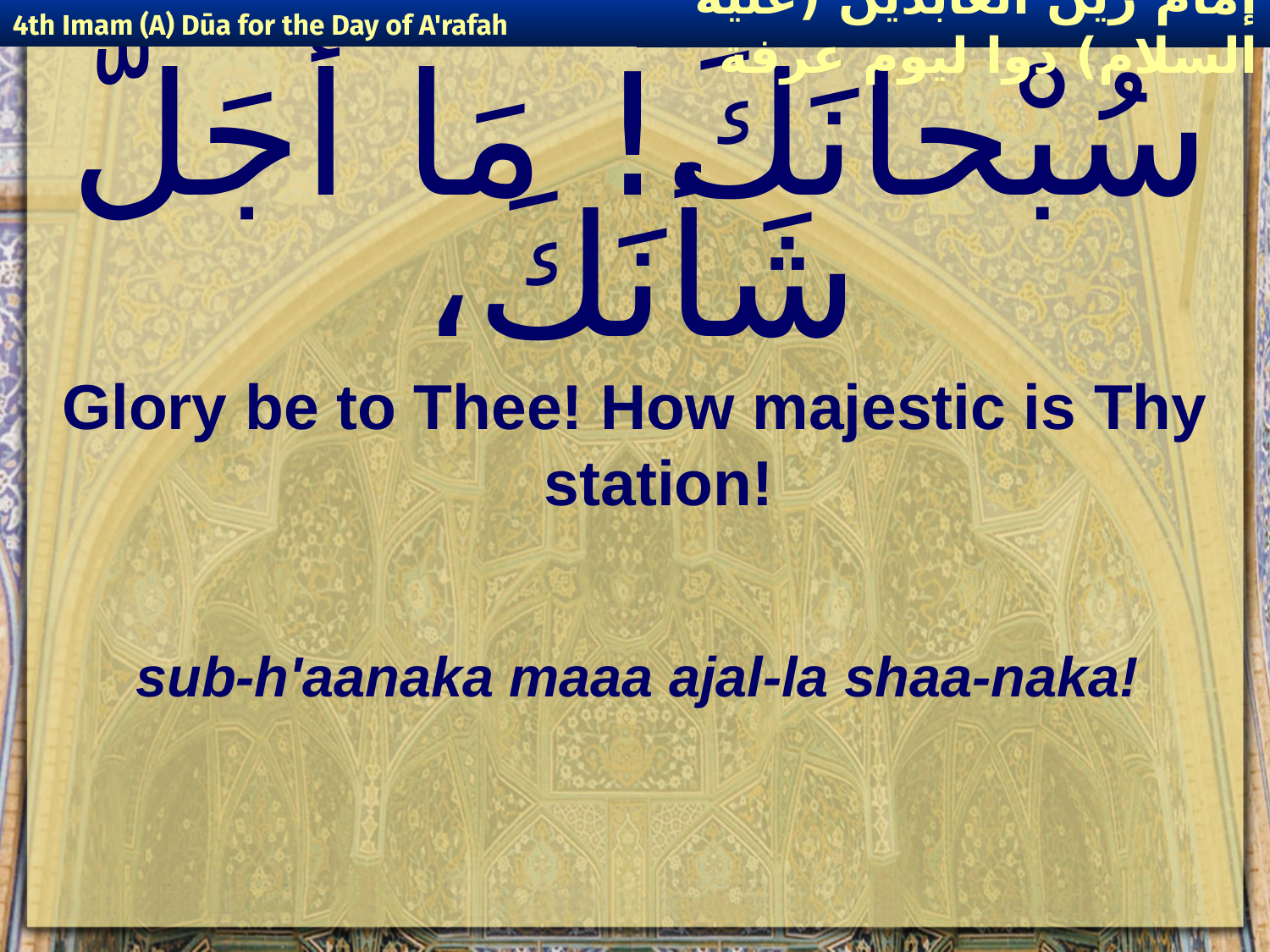

4th Imam (A) Dūa for the Day of A'rafah
إمام زين العابدين (عليه السلام) دوا ليوم عرفة
# سُبْحانَكَ! مَا أَجَلَّ شَأنَكَ،
Glory be to Thee! How majestic is Thy station!
sub-h'aanaka maaa ajal-la shaa-naka!